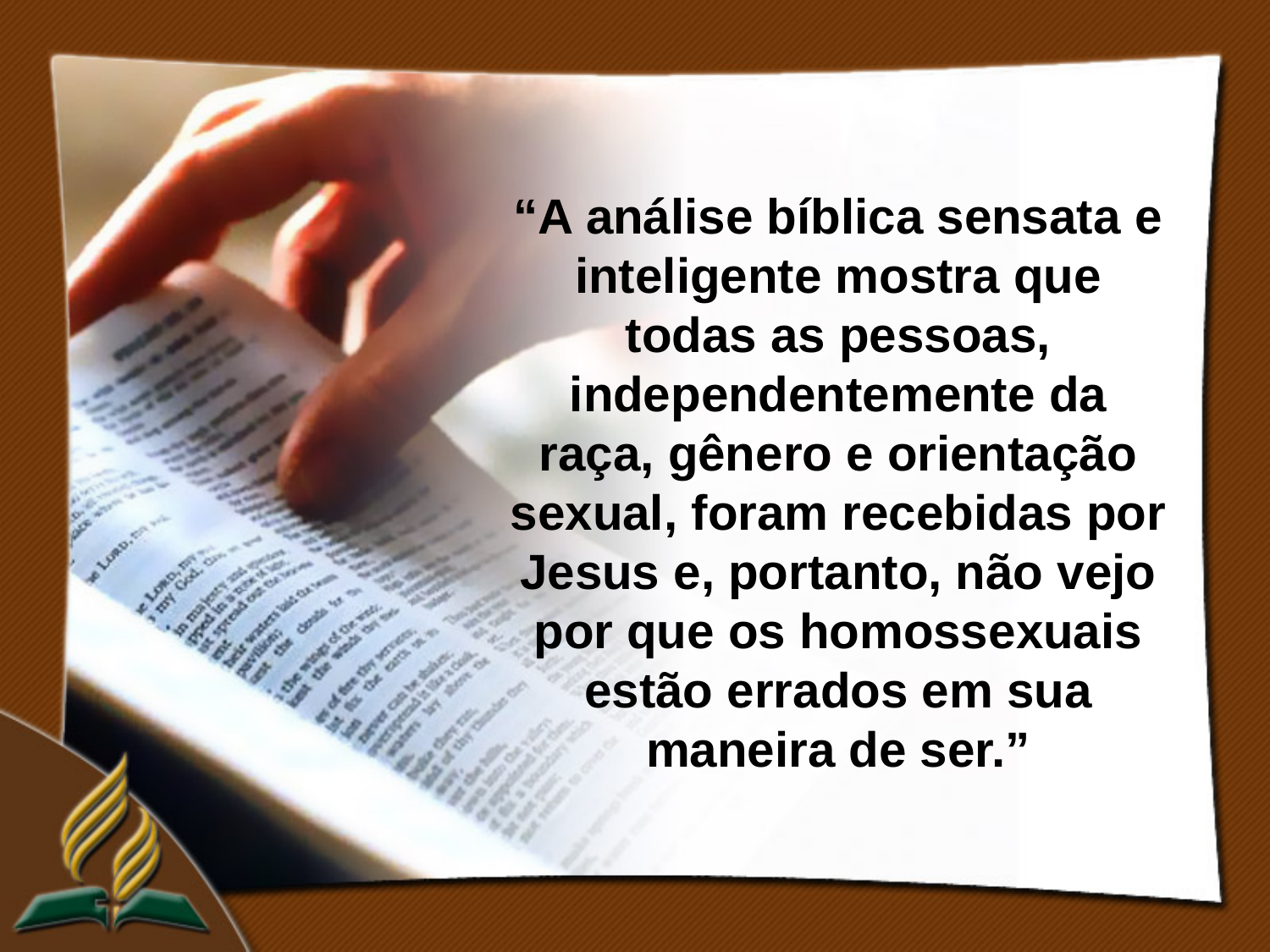

“A análise bíblica sensata e inteligente mostra que todas as pessoas, independentemente da raça, gênero e orientação sexual, foram recebidas por Jesus e, portanto, não vejo por que os homossexuais estão errados em sua maneira de ser.”